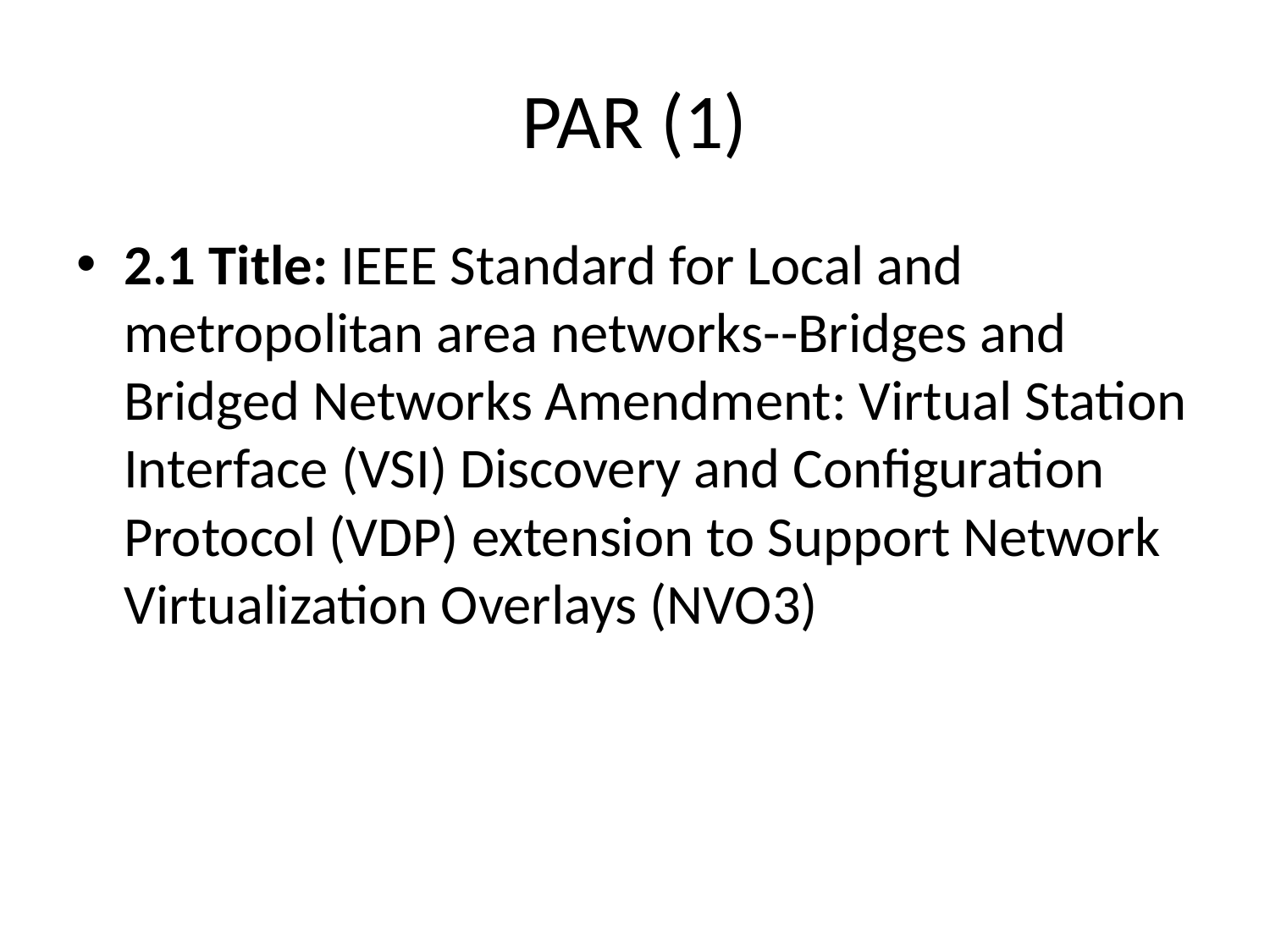

# PAR (1)
2.1 Title: IEEE Standard for Local and metropolitan area networks--Bridges and Bridged Networks Amendment: Virtual Station Interface (VSI) Discovery and Configuration Protocol (VDP) extension to Support Network Virtualization Overlays (NVO3)